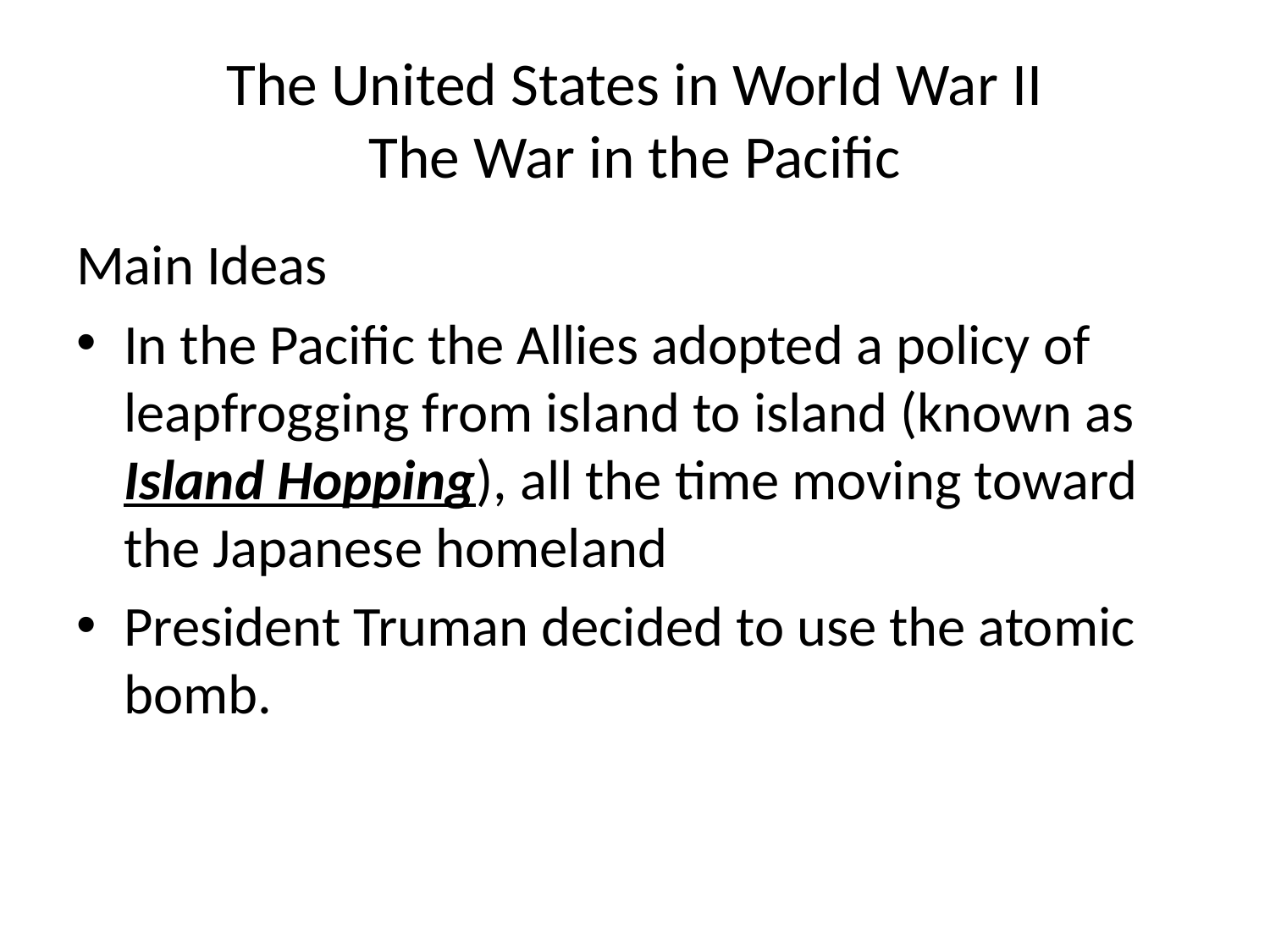

# The United States in World War II The War in the Pacific
Main Ideas
In the Pacific the Allies adopted a policy of leapfrogging from island to island (known as Island Hopping), all the time moving toward the Japanese homeland
President Truman decided to use the atomic bomb.